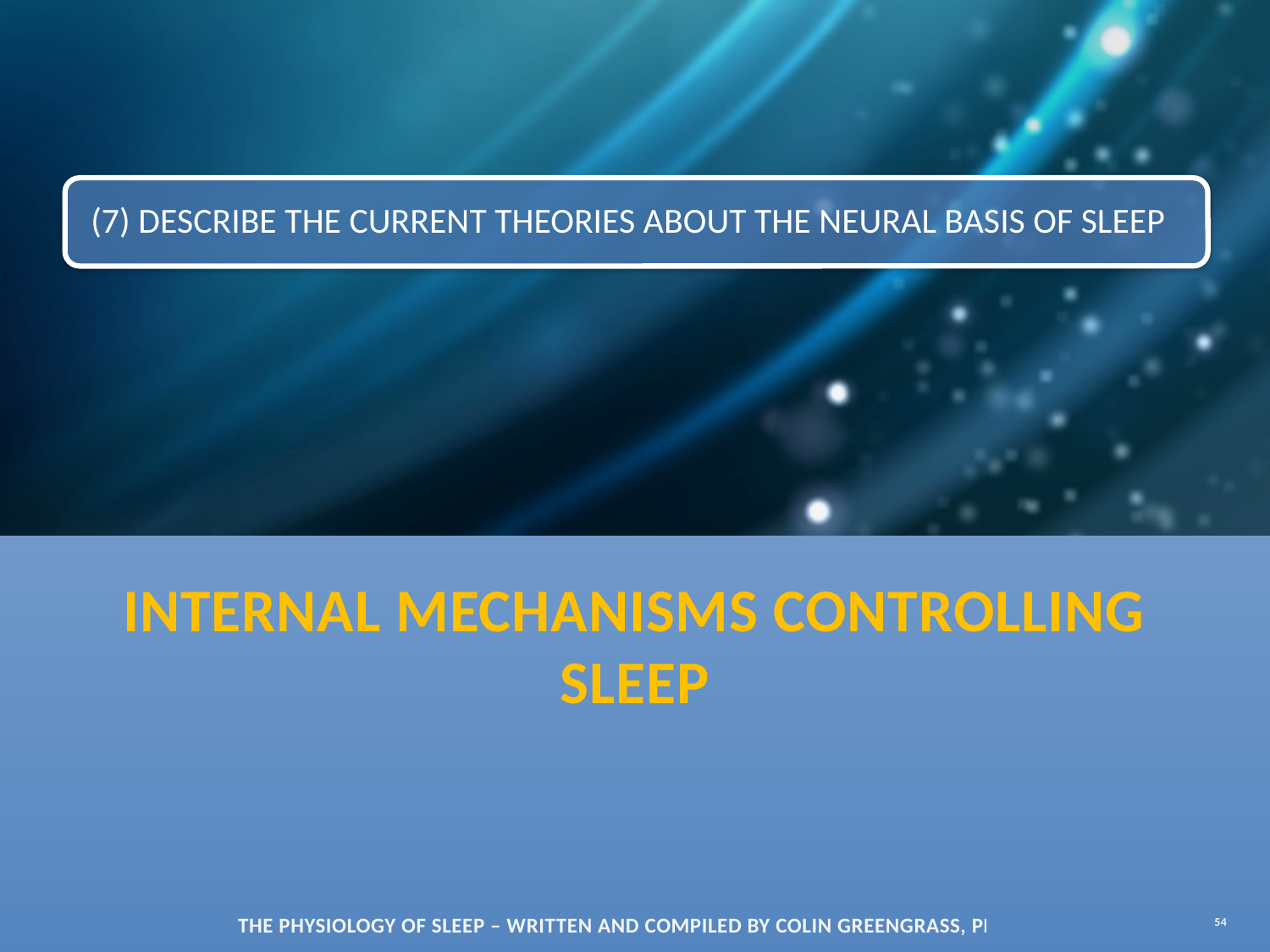

(7) DESCRIBE THE CURRENT THEORIES ABOUT THE NEURAL BASIS OF SLEEP
# INTERNAL MECHANISMS CONTROLLING SLEEP